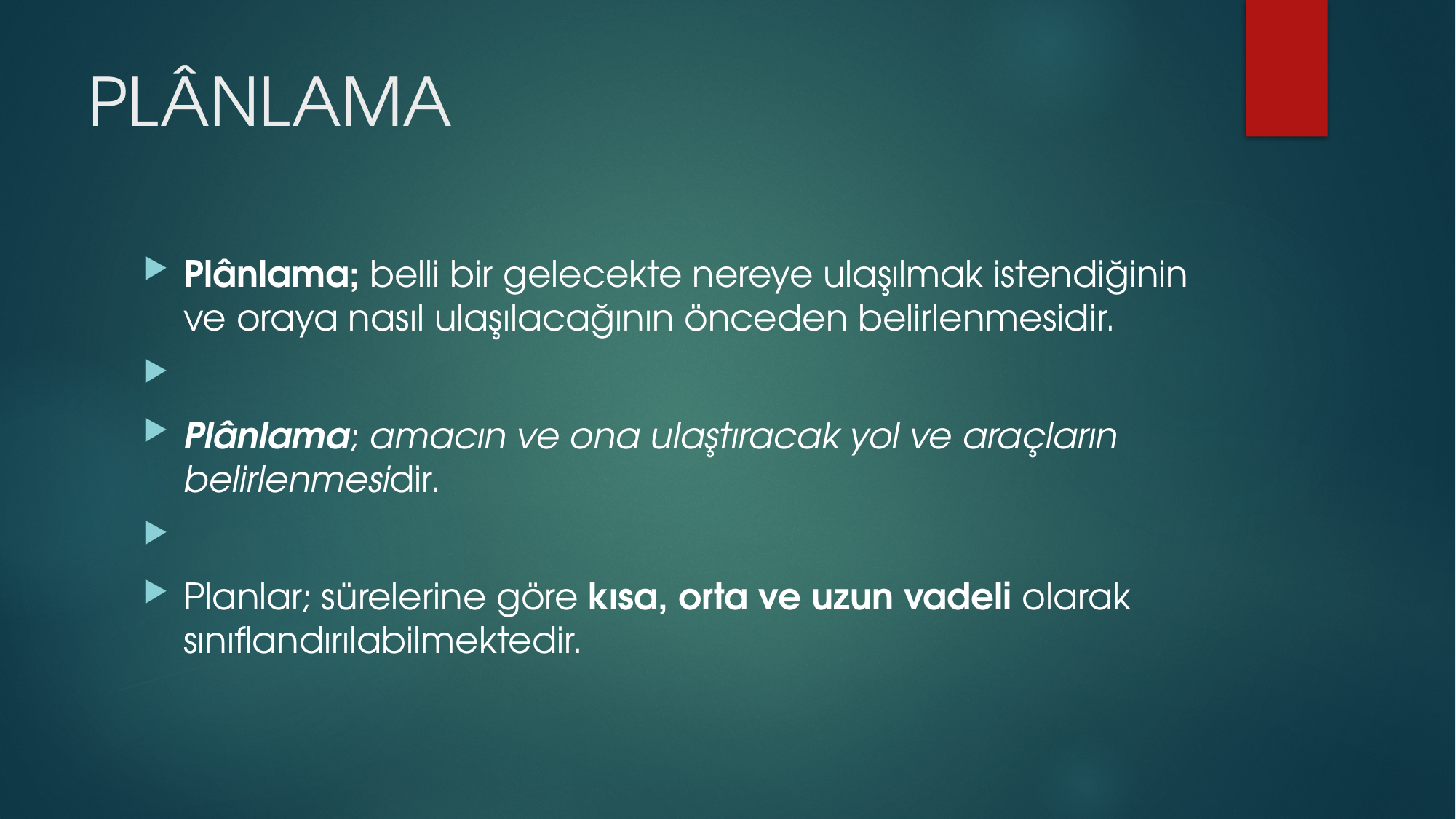

# PLÂNLAMA
Plânlama; belli bir gelecekte nereye ulaşılmak istendiğinin ve oraya nasıl ulaşılacağının önceden belirlenmesidir.

Plânlama; amacın ve ona ulaştıracak yol ve araçların belirlenmesidir.

Planlar; sürelerine göre kısa, orta ve uzun vadeli olarak sınıflandırılabilmektedir.